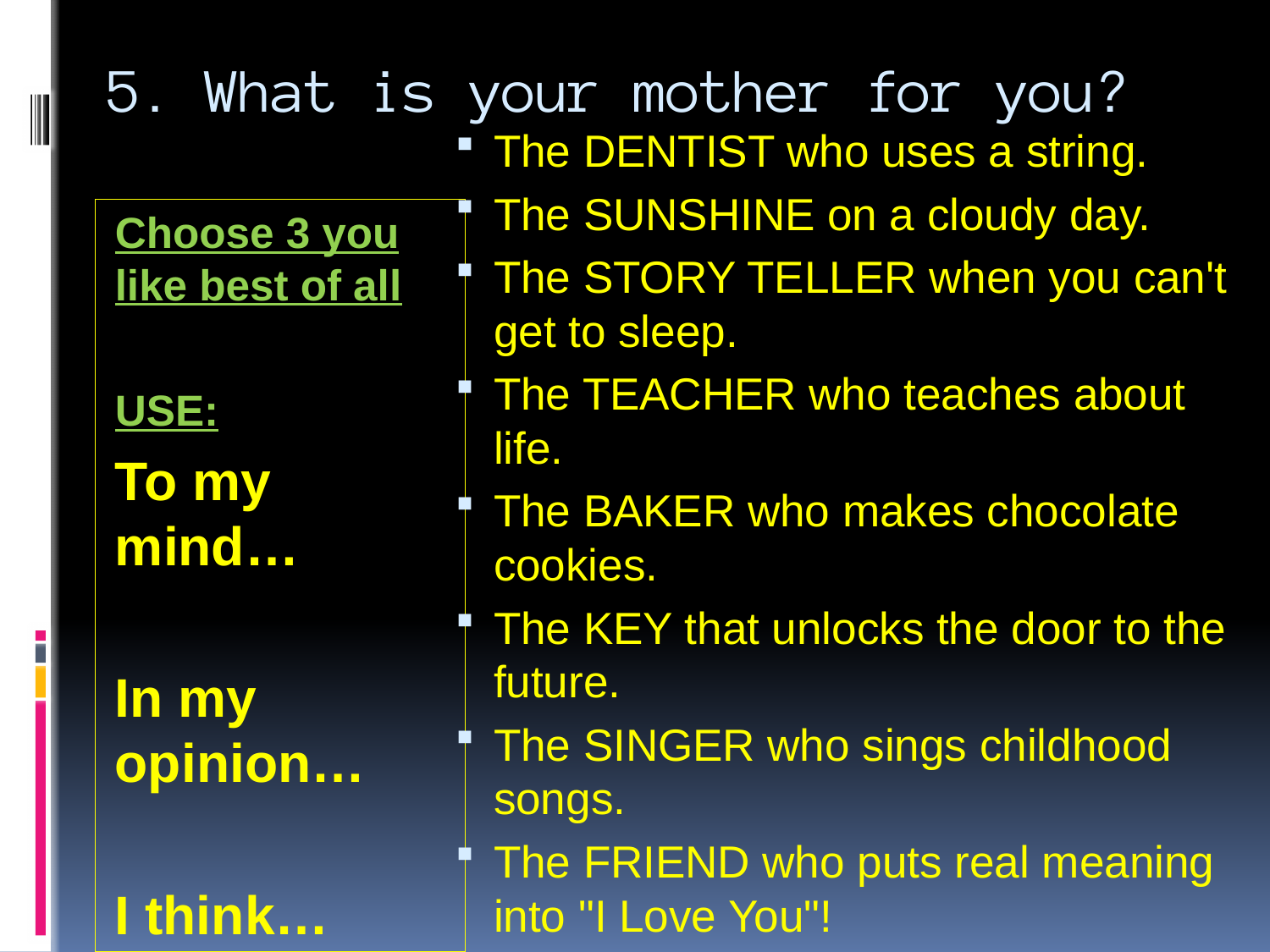

# 5. What is your mother for you?
The DENTIST who uses a string.
The SUNSHINE on a cloudy day.
The STORY TELLER when you can't get to sleep.
The TEACHER who teaches about life.
The BAKER who makes chocolate  cookies.
The KEY that unlocks the door to the future.
The SINGER who sings childhood songs.
The FRIEND who puts real meaning into "I Love You"!

Choose 3 you like best of all

USE:
To my mind…

In my opinion…

I think…